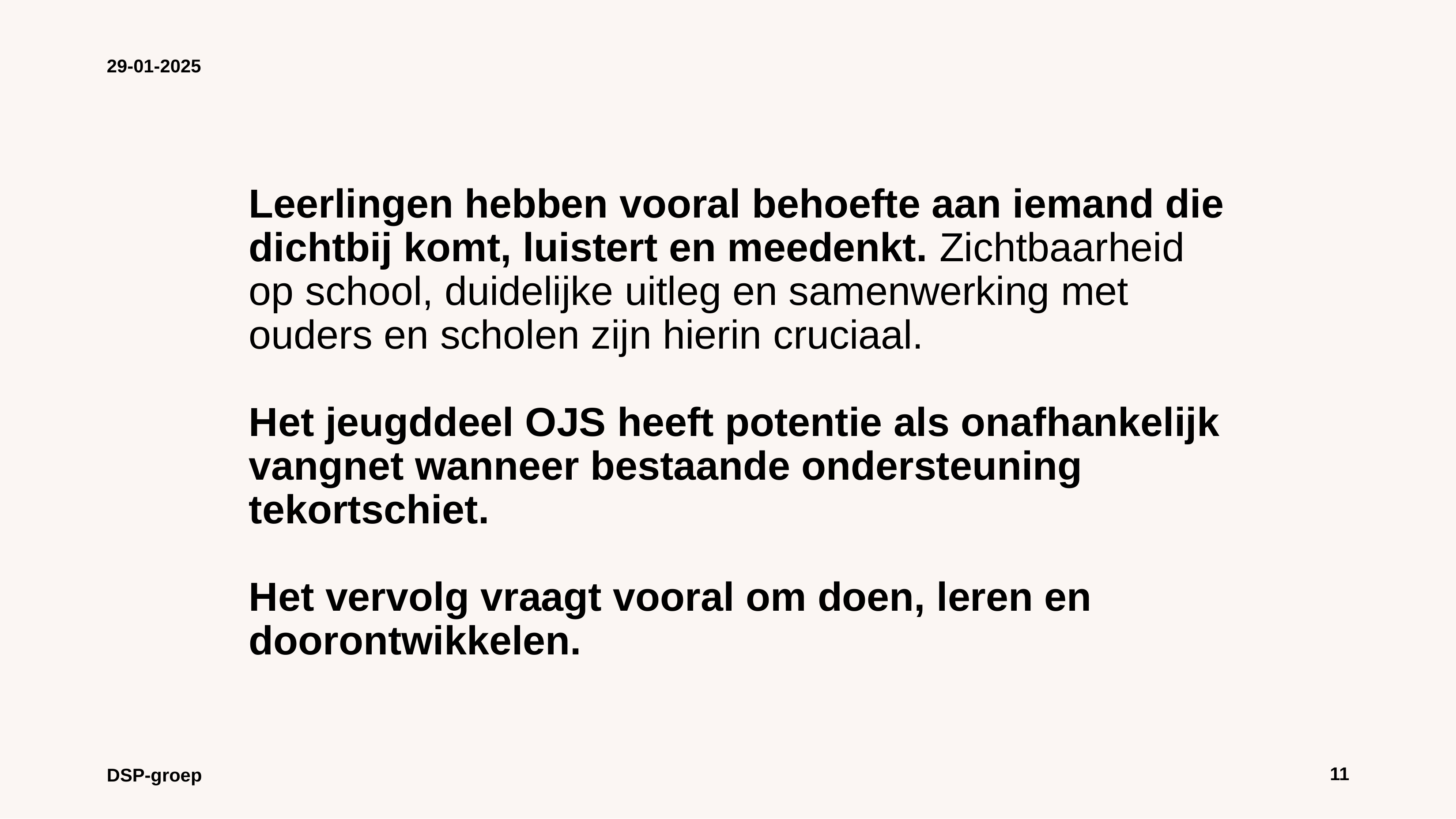

29-01-2025
# Leerlingen hebben vooral behoefte aan iemand die dichtbij komt, luistert en meedenkt. Zichtbaarheid op school, duidelijke uitleg en samenwerking met ouders en scholen zijn hierin cruciaal. Het jeugddeel OJS heeft potentie als onafhankelijk vangnet wanneer bestaande ondersteuning tekortschiet. Het vervolg vraagt vooral om doen, leren en doorontwikkelen.
DSP-groep
11